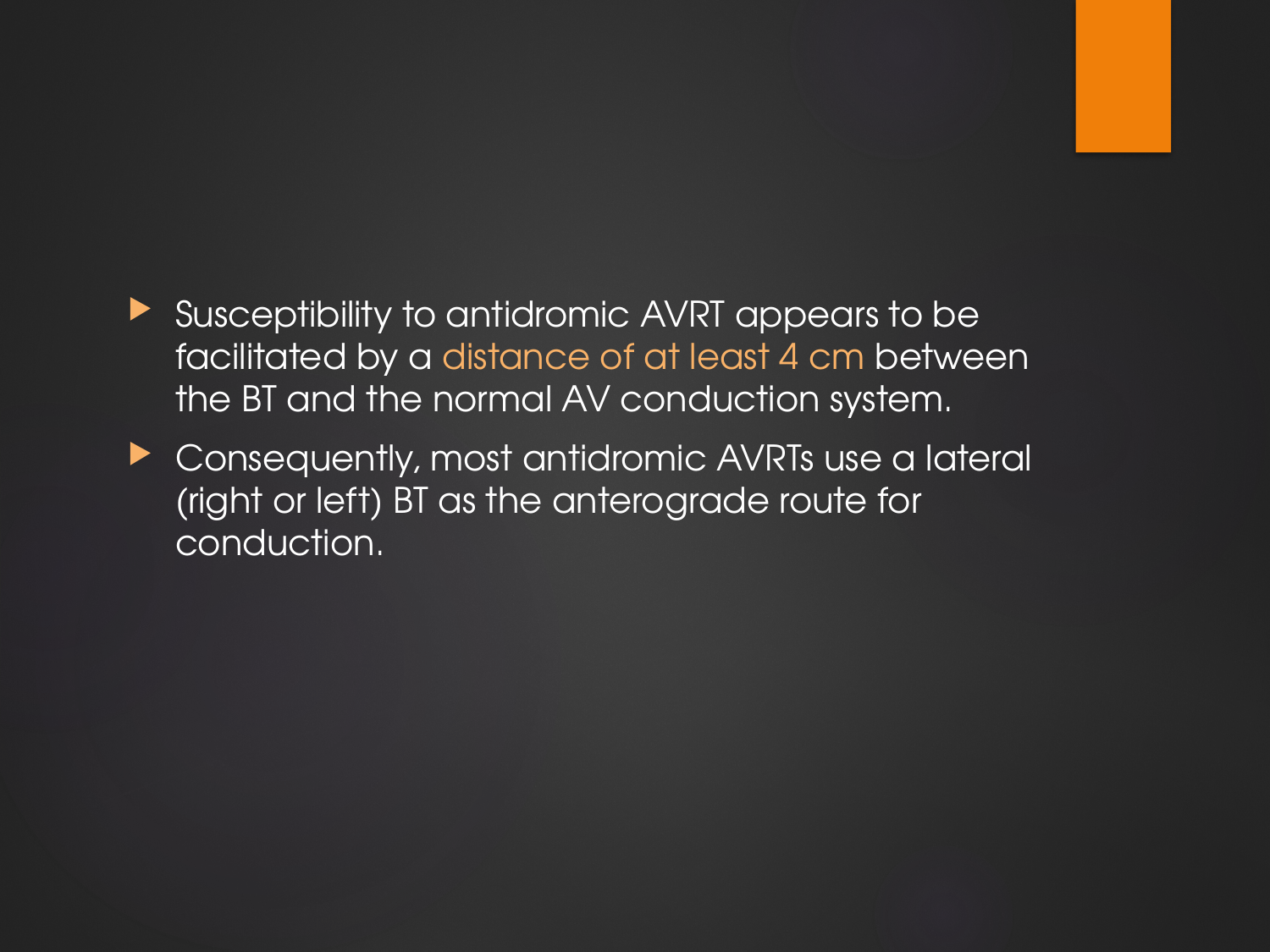

#
Susceptibility to antidromic AVRT appears to be facilitated by a distance of at least 4 cm between the BT and the normal AV conduction system.
Consequently, most antidromic AVRTs use a lateral (right or left) BT as the anterograde route for conduction.